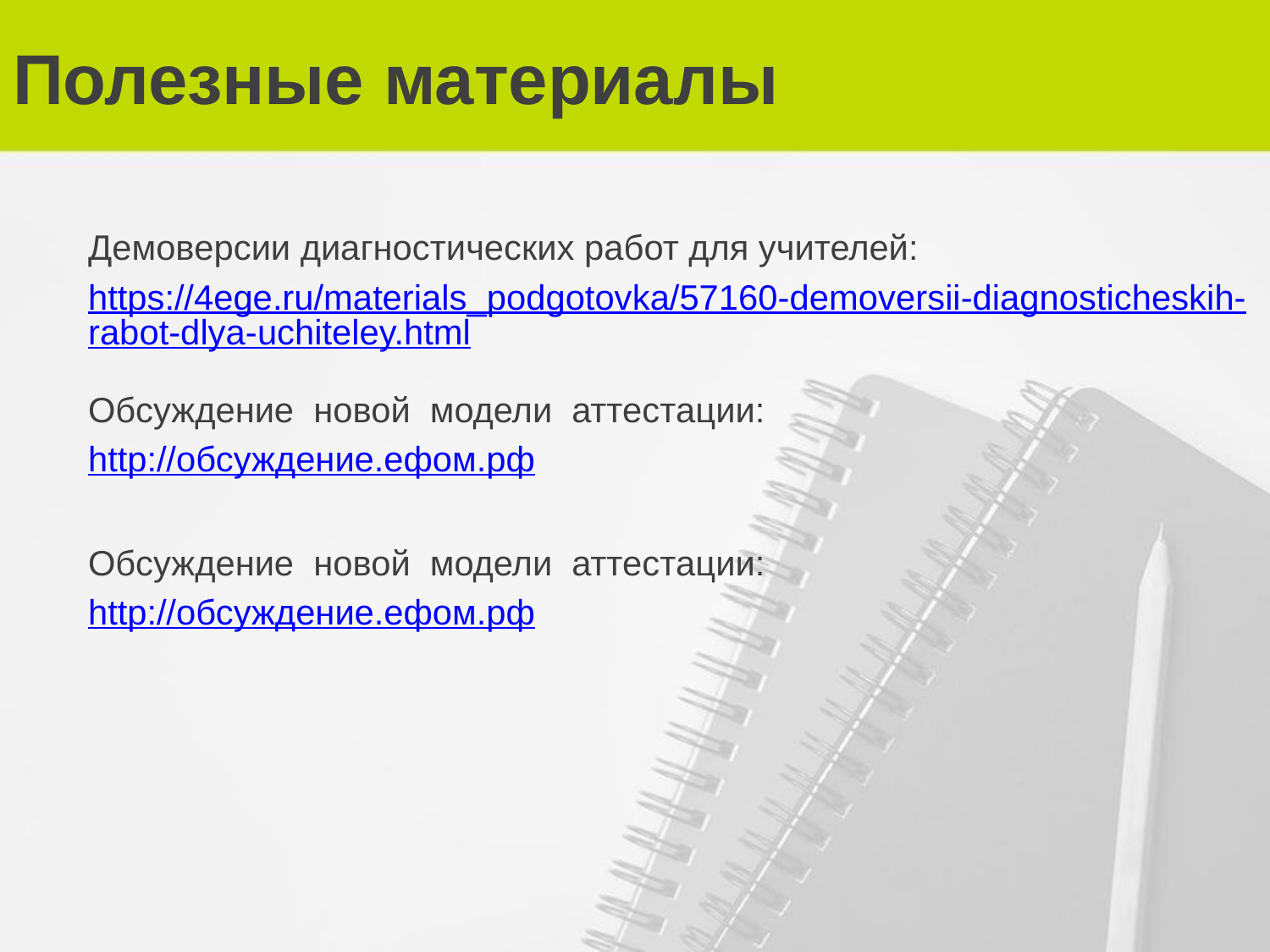

# Полезные материалы
Демоверсии диагностических работ для учителей:
https://4ege.ru/materials_podgotovka/57160-demoversii-diagnosticheskih-rabot-dlya-uchiteley.html

Обсуждение  новой  модели  аттестации:
http://обсуждение.ефом.рф

Обсуждение  новой  модели  аттестации:
http://обсуждение.ефом.рф